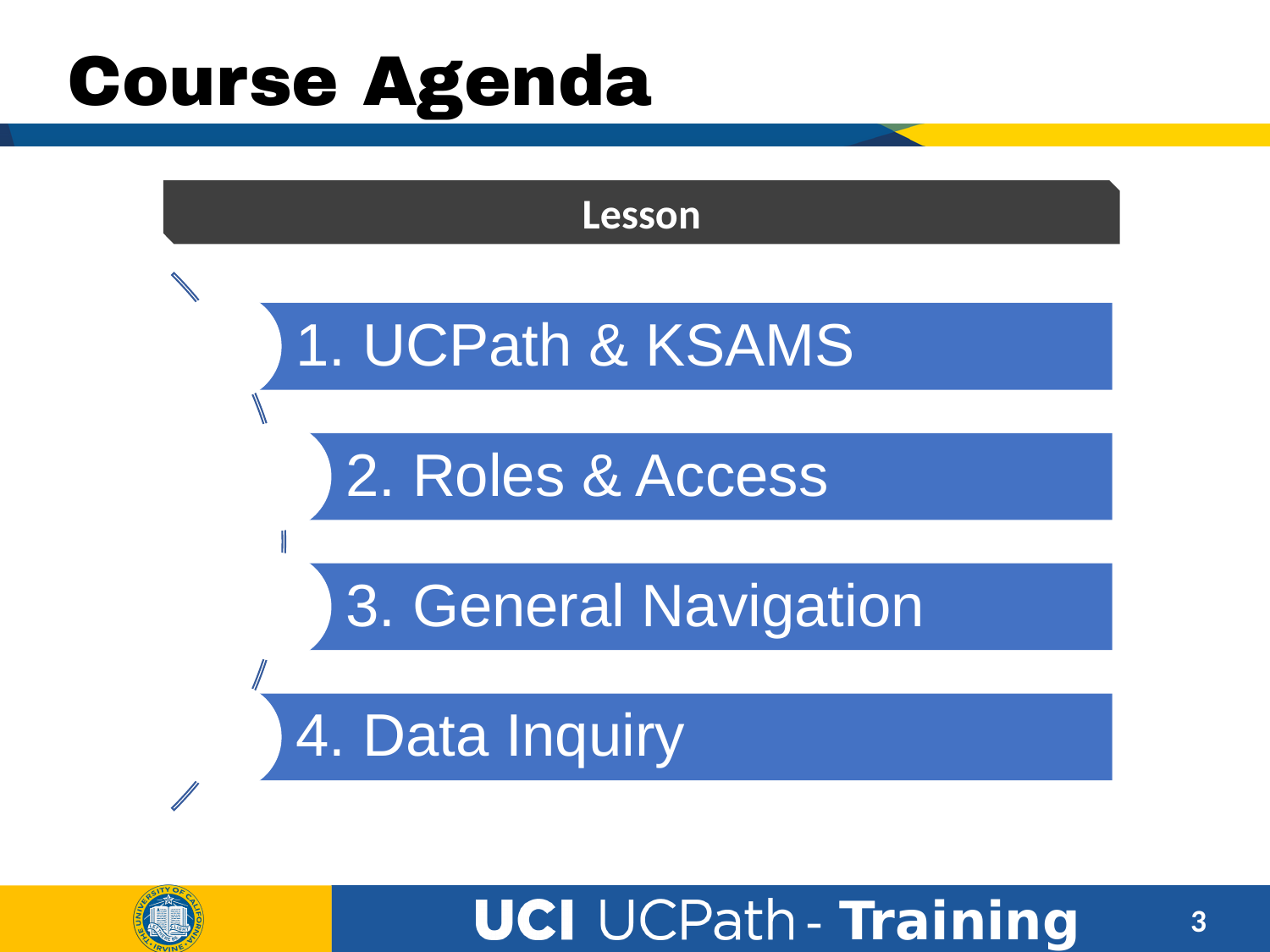

# Course Agenda
Lesson
1. UCPath & KSAMS
2. Roles & Access
3. General Navigation
4. Data Inquiry
5: Review Position Control Transactions